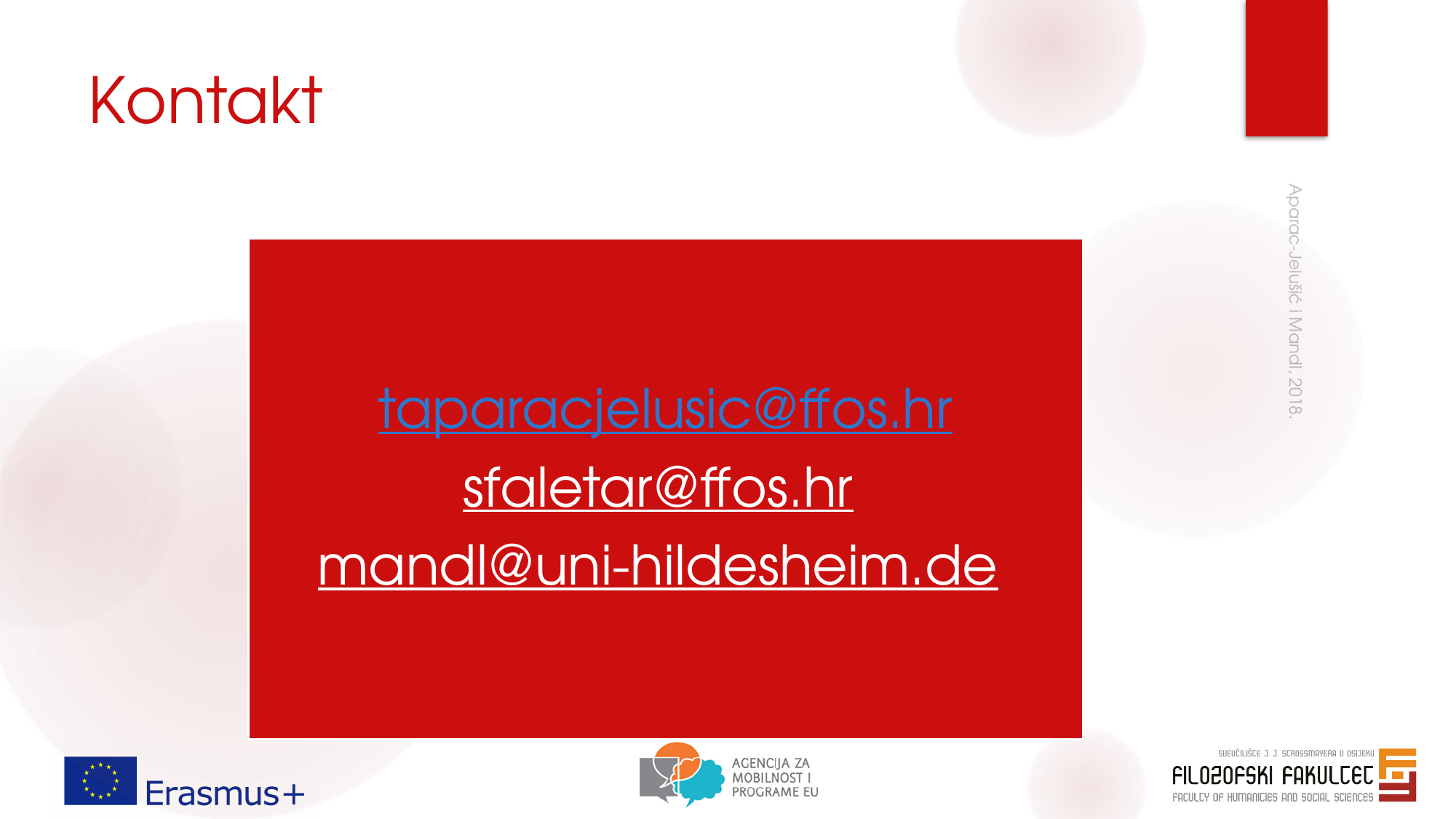

# Kontakt
taparacjelusic@ffos.hr
sfaletar@ffos.hr
mandl@uni-hildesheim.de
Aparac-Jelušić i Mandl, 2018.